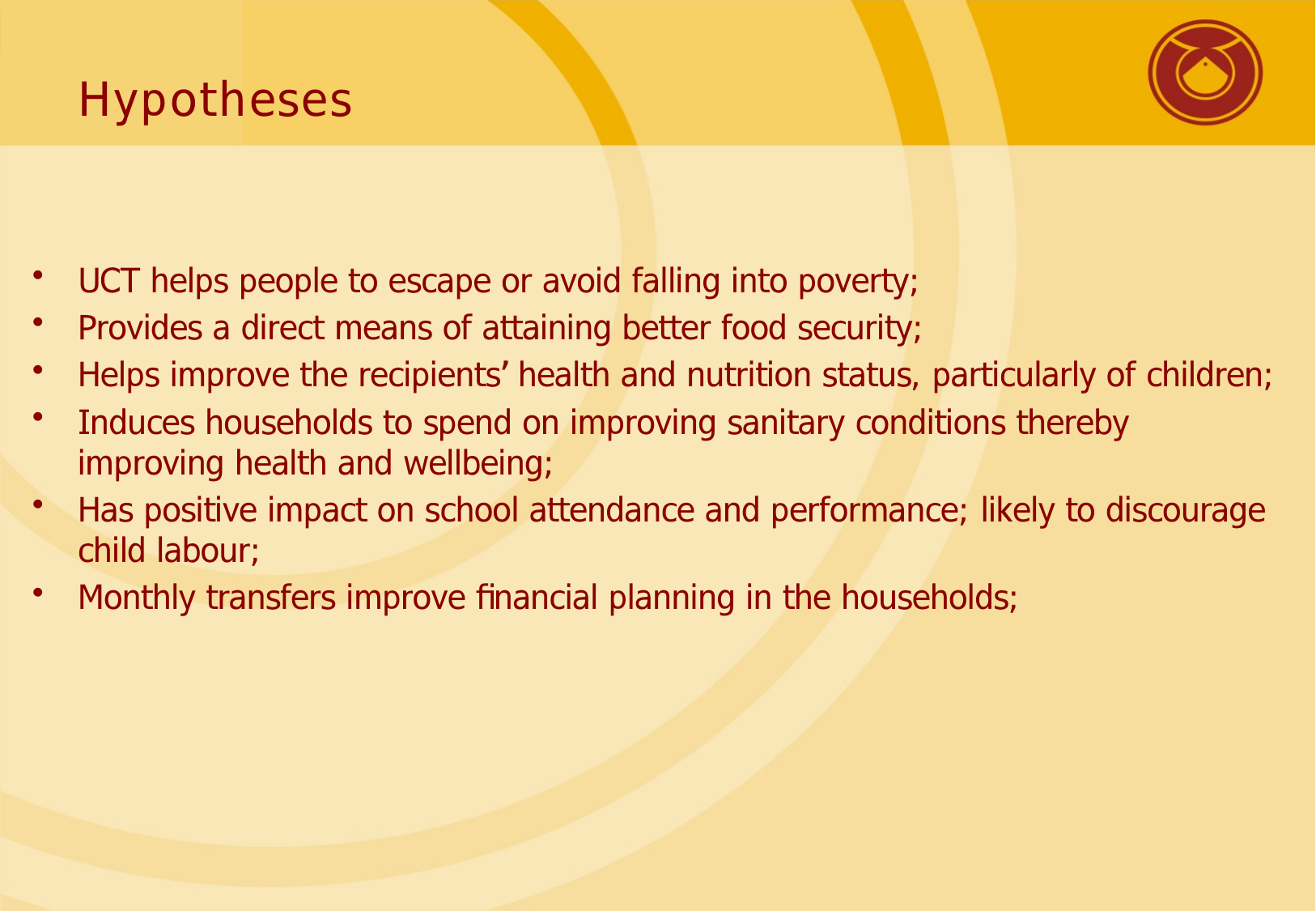

# Hypotheses
UCT helps people to escape or avoid falling into poverty;
Provides a direct means of attaining better food security;
Helps improve the recipients’ health and nutrition status, particularly of children;
Induces households to spend on improving sanitary conditions thereby improving health and wellbeing;
Has positive impact on school attendance and performance; likely to discourage child labour;
Monthly transfers improve financial planning in the households;